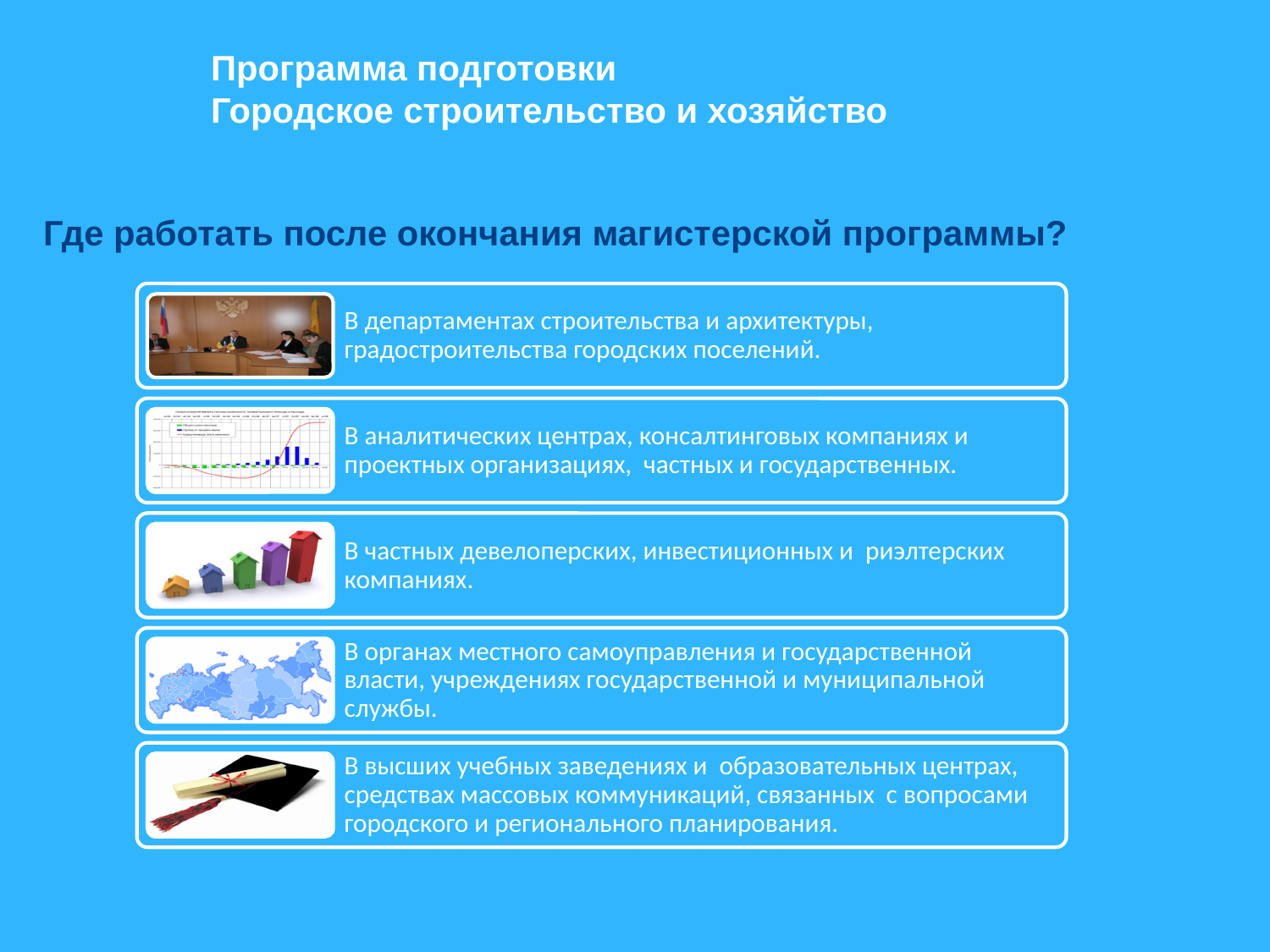

Программа подготовки
Городское строительство и хозяйство
Где работать после окончания магистерской программы?
В департаментах строительства и архитектуры, градостроительства городских поселений.
В аналитических центрах, консалтинговых компаниях и проектных организациях,  частных и государственных.
В частных девелоперских, инвестиционных и  риэлтерских компаниях.
В органах местного самоуправления и государственной власти, учреждениях государственной и муниципальной службы.
В высших учебных заведениях и  образовательных центрах, средствах массовых коммуникаций, связанных  с вопросами городского и регионального планирования.